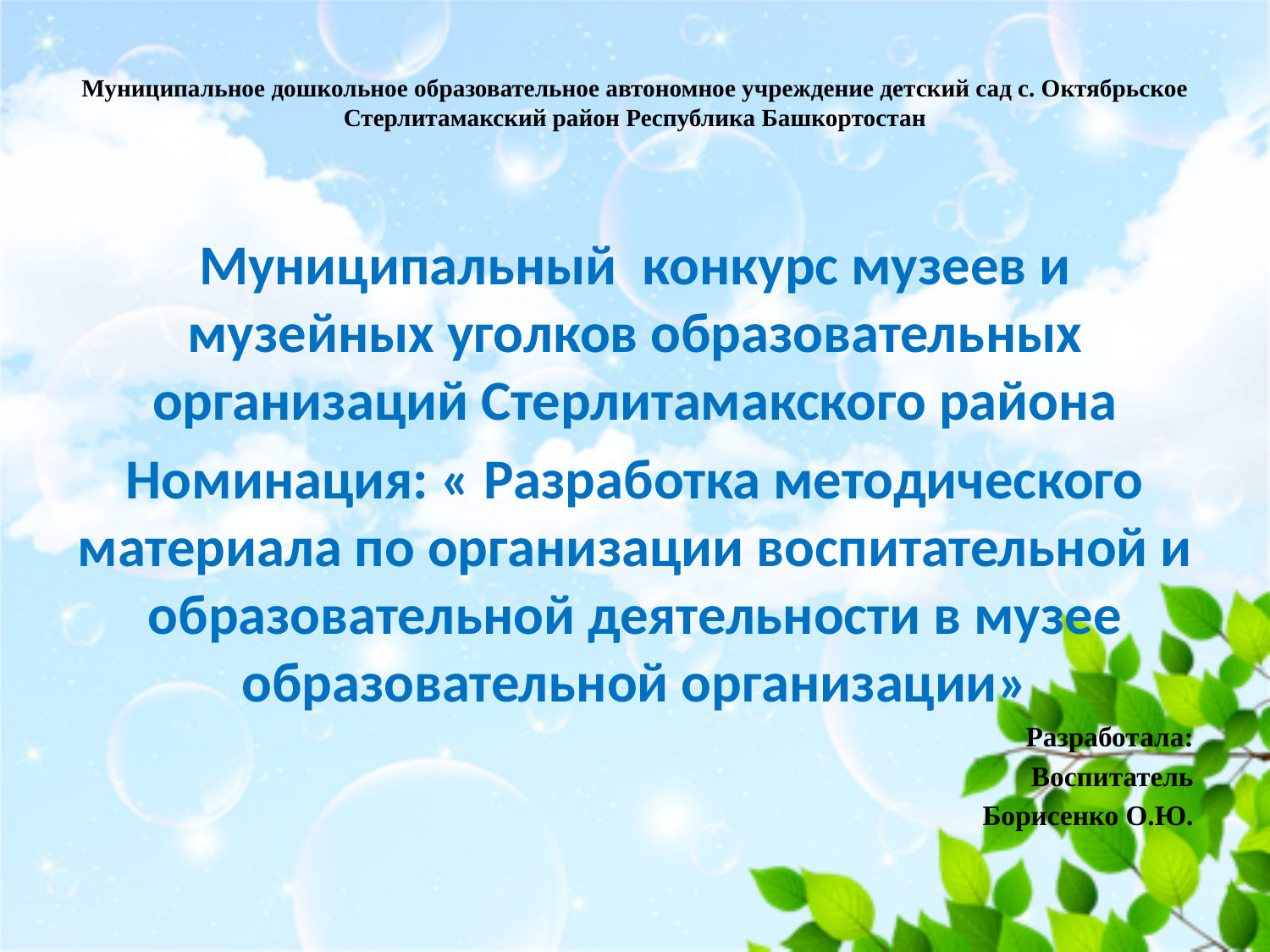

# Муниципальное дошкольное образовательное автономное учреждение детский сад с. Октябрьское Стерлитамакский район Республика Башкортостан
Муниципальный  конкурс музеев и музейных уголков образовательных организаций Стерлитамакского района
Номинация: « Разработка методического материала по организации воспитательной и образовательной деятельности в музее образовательной организации»
Разработала:
Воспитатель
Борисенко О.Ю.